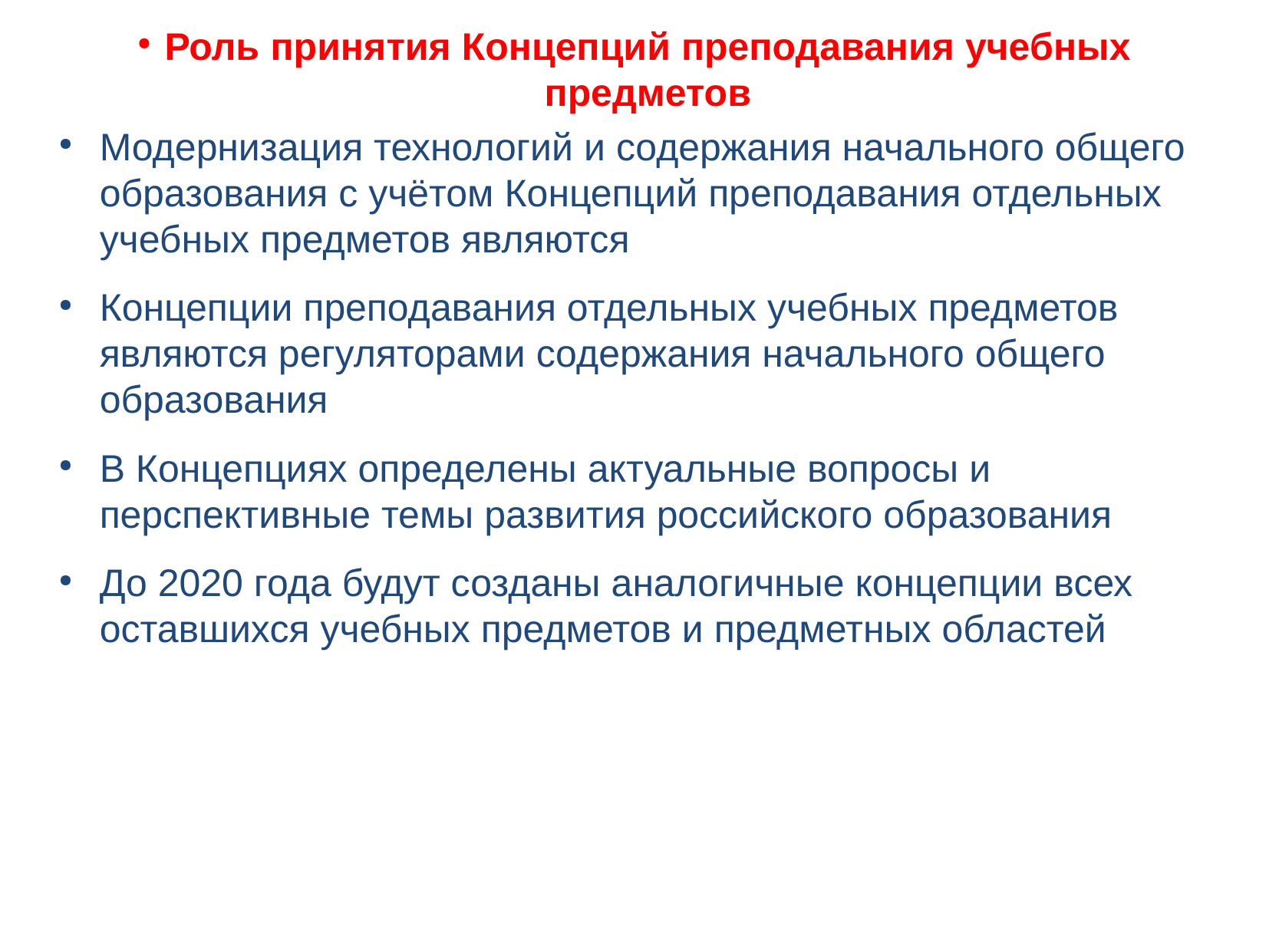

# Роль принятия Концепций преподавания учебных предметов
Модернизация технологий и содержания начального общего образования с учётом Концепций преподавания отдельных  учебных предметов являются
Концепции преподавания отдельных учебных предметов являются регуляторами содержания начального общего образования
В Концепциях определены актуальные вопросы и перспективные темы развития российского образования
До 2020 года будут созданы аналогичные концепции всех оставшихся учебных предметов и предметных областей